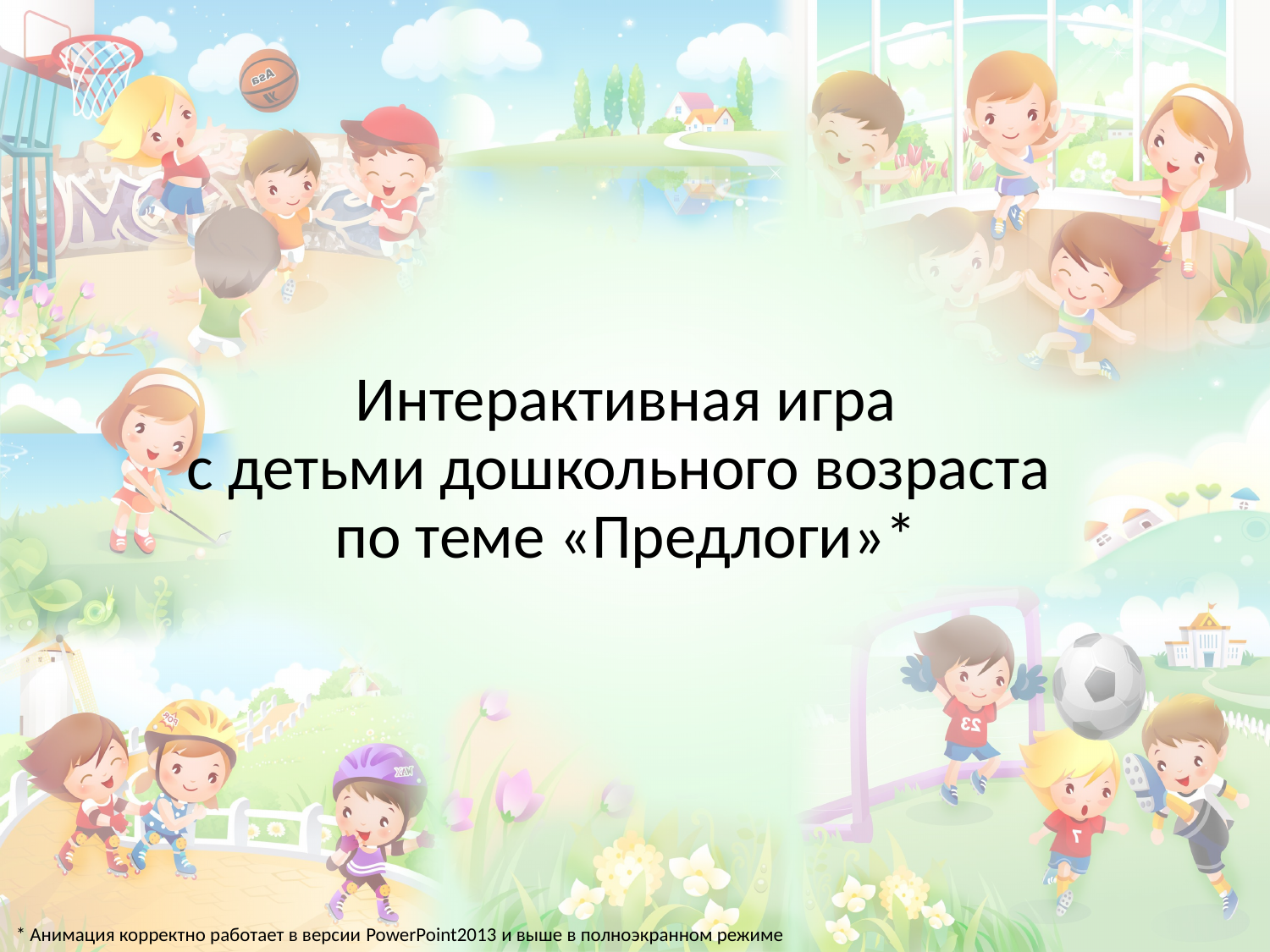

# Интерактивная игра с детьми дошкольного возраста по теме «Предлоги»*

* Анимация корректно работает в версии PowerPoint2013 и выше в полноэкранном режиме